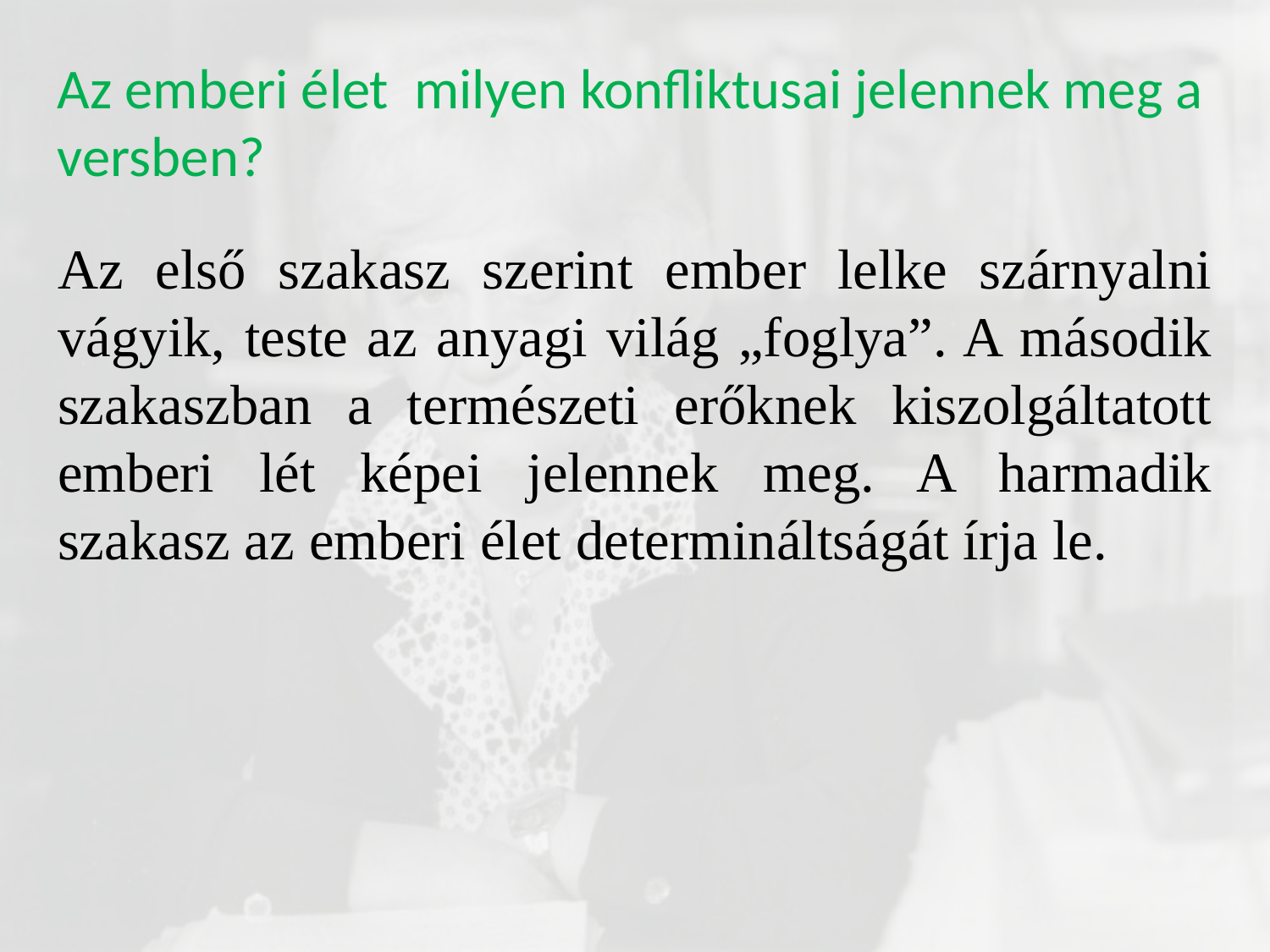

Az emberi élet  milyen konfliktusai jelennek meg a versben?
Az első szakasz szerint ember lelke szárnyalni vágyik, teste az anyagi világ „foglya”. A második szakaszban a természeti erőknek kiszolgáltatott emberi lét képei jelennek meg. A harmadik szakasz az emberi élet determináltságát írja le.